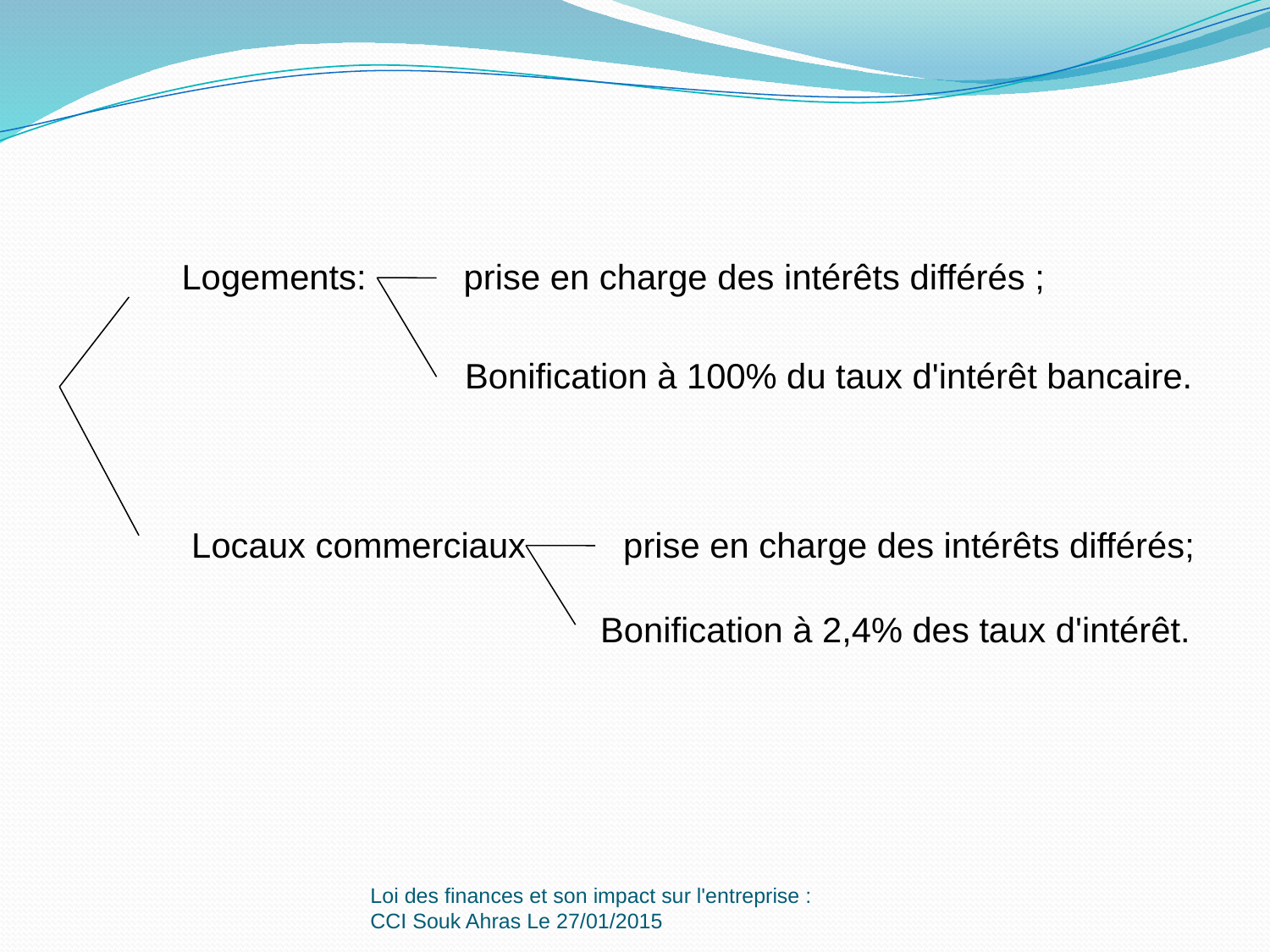

Logements:          prise en charge des intérêts différés ;

                        Bonification à 100% du taux d'intérêt bancaire.
Locaux commerciaux          prise en charge des intérêts différés;

                                          Bonification à 2,4% des taux d'intérêt.
Loi des finances et son impact sur l'entreprise : CCI Souk Ahras Le 27/01/2015